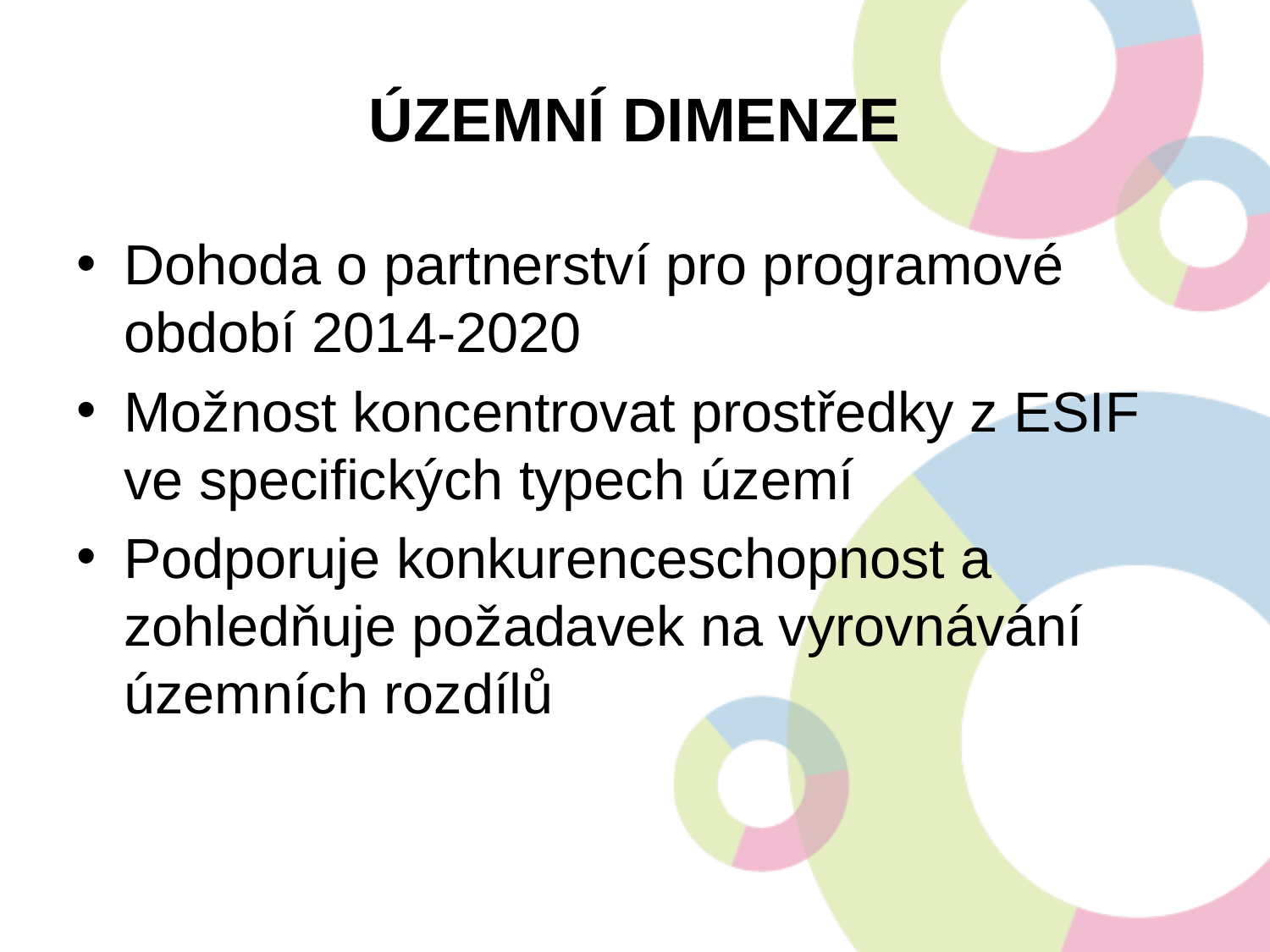

# Územní dimenze
Dohoda o partnerství pro programové období 2014-2020
Možnost koncentrovat prostředky z ESIF ve specifických typech území
Podporuje konkurenceschopnost a zohledňuje požadavek na vyrovnávání územních rozdílů